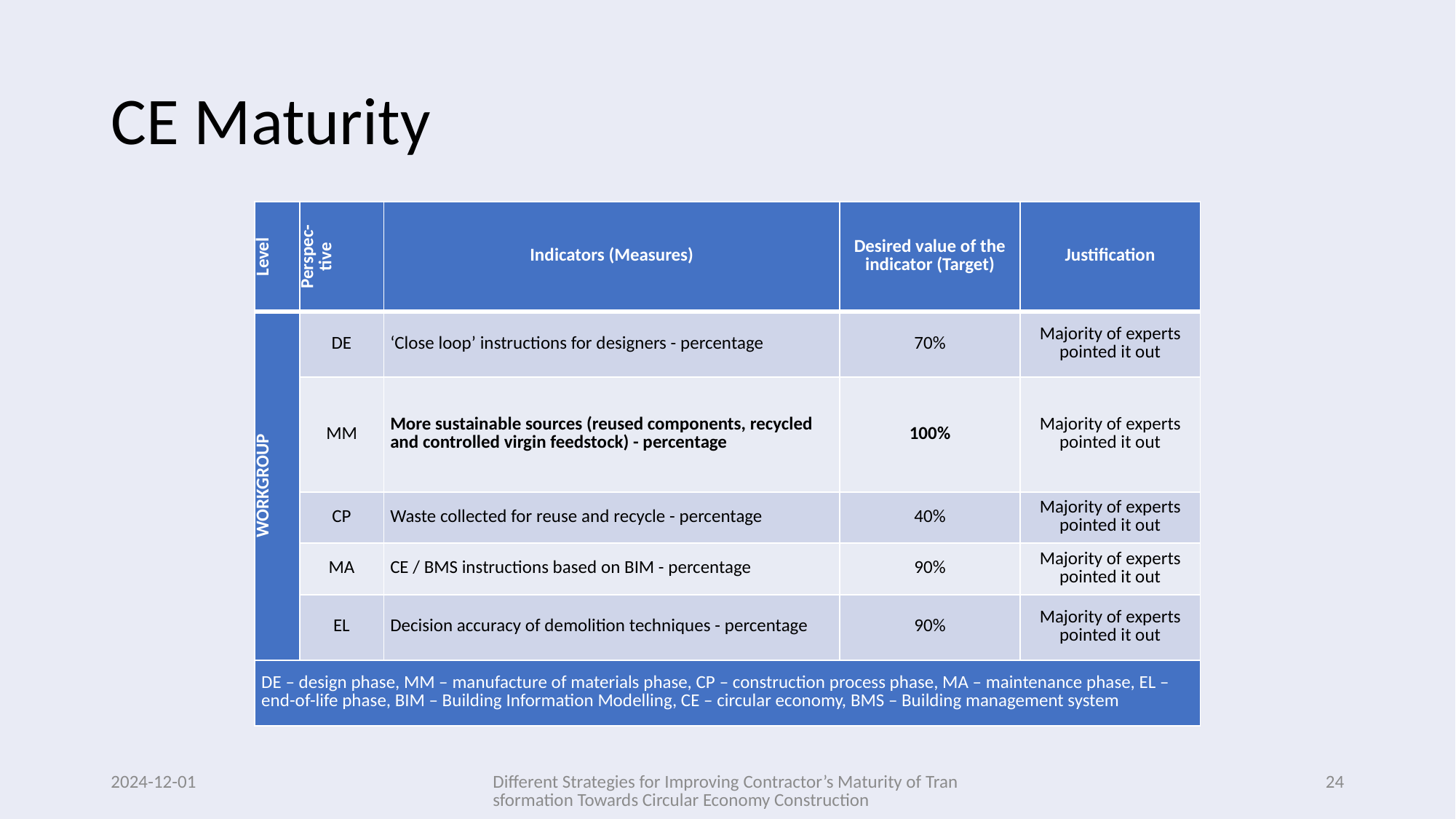

# CE Maturity
| Level | Perspec-tive | Indicators (Measures) | Desired value of the indicator (Target) | Justification |
| --- | --- | --- | --- | --- |
| WORKGROUP | DE | ‘Close loop’ instructions for designers - percentage | 70% | Majority of experts pointed it out |
|  | MM | More sustainable sources (reused components, recycled and controlled virgin feedstock) - percentage | 100% | Majority of experts pointed it out |
|  | CP | Waste collected for reuse and recycle - percentage | 40% | Majority of experts pointed it out |
|  | MA | CE / BMS instructions based on BIM - percentage | 90% | Majority of experts pointed it out |
|  | EL | Decision accuracy of demolition techniques - percentage | 90% | Majority of experts pointed it out |
| DE – design phase, MM – manufacture of materials phase, CP – construction process phase, MA – maintenance phase, EL – end-of-life phase, BIM – Building Information Modelling, CE – circular economy, BMS – Building management system |  |  |  |  |
2024-12-01
Different Strategies for Improving Contractor’s Maturity of Transformation Towards Circular Economy Construction
24